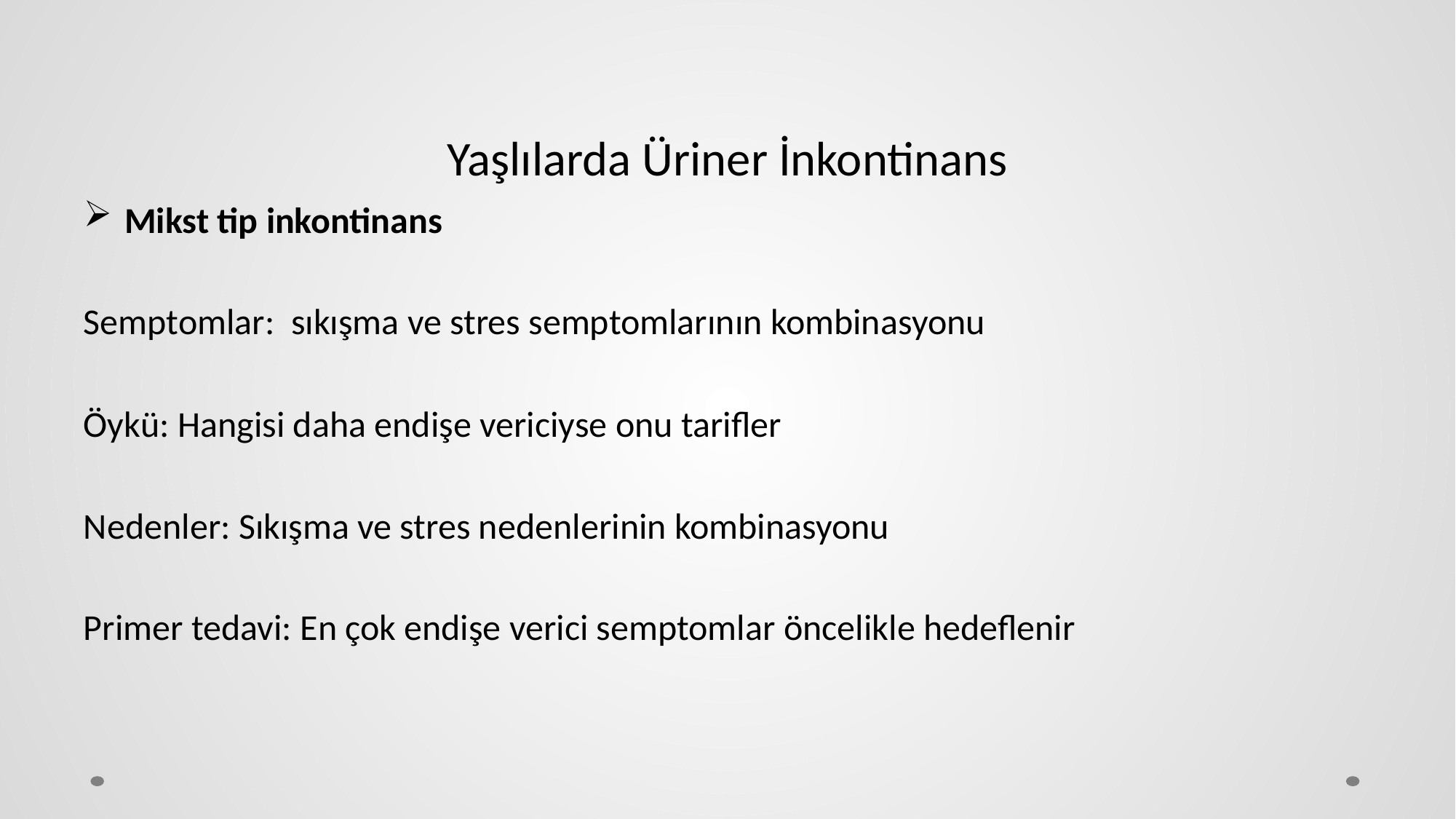

# Yaşlılarda Üriner İnkontinans
Mikst tip inkontinans

Semptomlar:  sıkışma ve stres semptomlarının kombinasyonu

Öykü: Hangisi daha endişe vericiyse onu tarifler

Nedenler: Sıkışma ve stres nedenlerinin kombinasyonu

Primer tedavi: En çok endişe verici semptomlar öncelikle hedeflenir